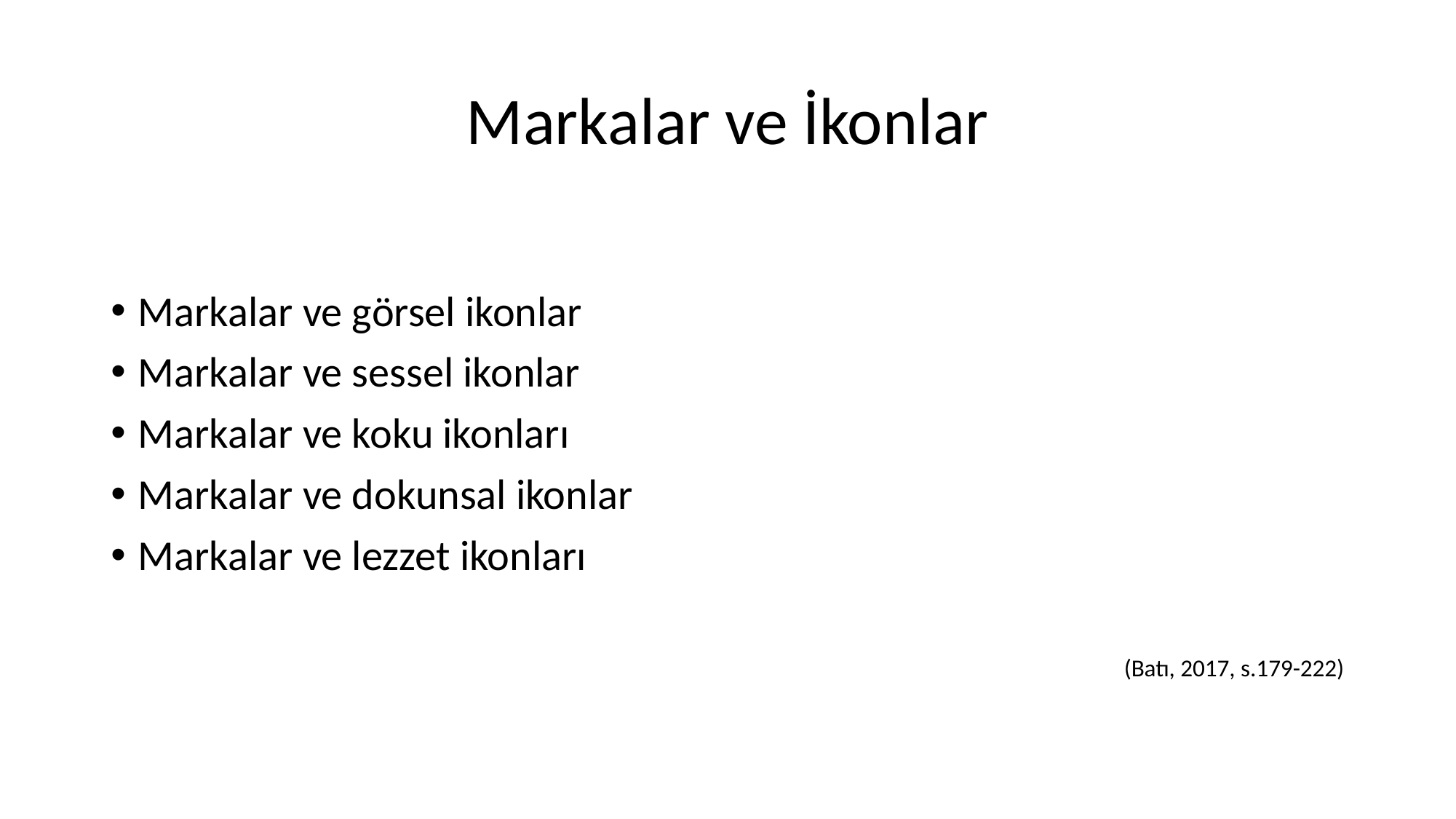

# Markalar ve İkonlar

Markalar ve görsel ikonlar
Markalar ve sessel ikonlar
Markalar ve koku ikonları
Markalar ve dokunsal ikonlar
Markalar ve lezzet ikonları

(Batı, 2017, s.179-222)